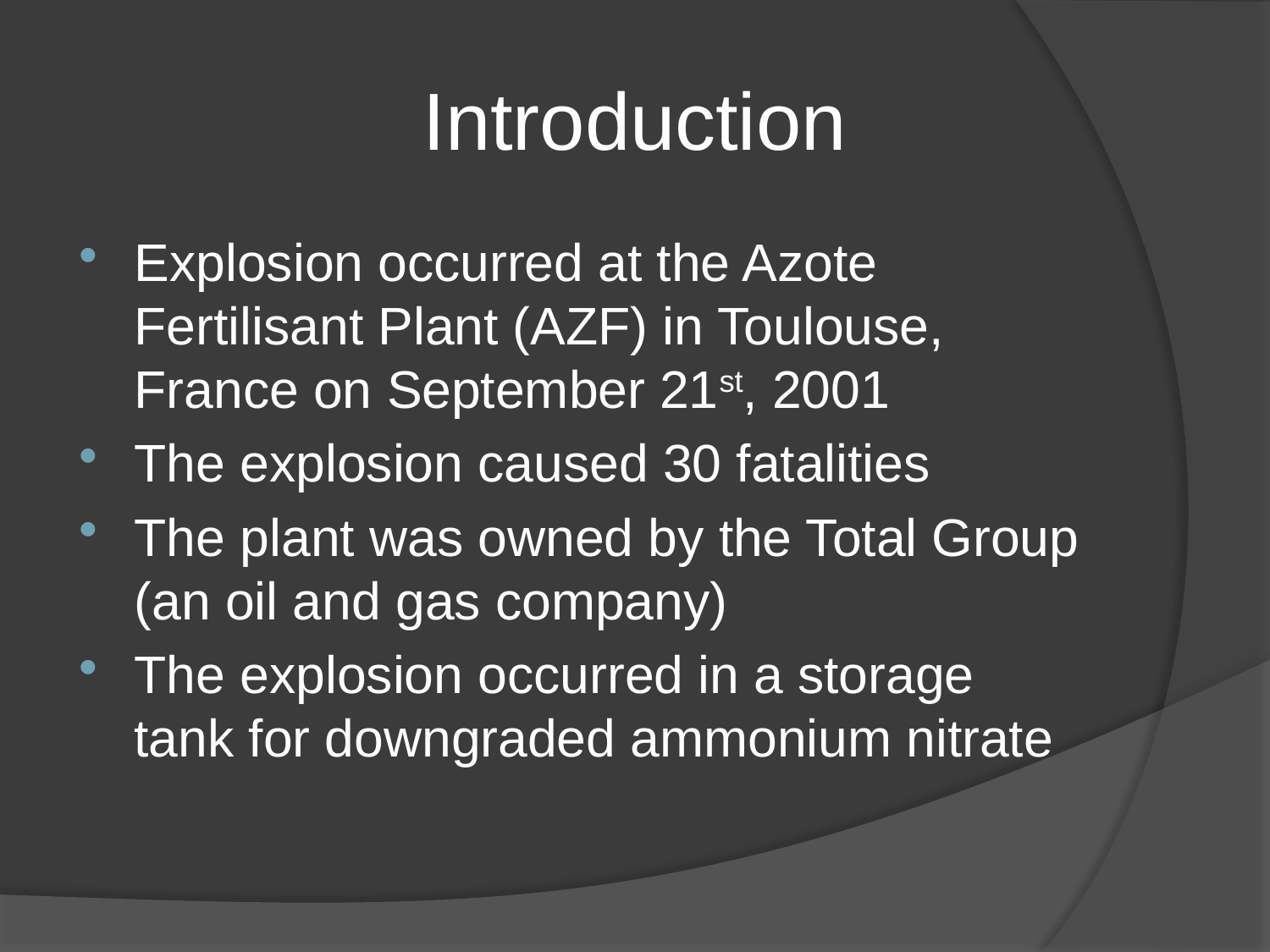

# Introduction
Explosion occurred at the Azote Fertilisant Plant (AZF) in Toulouse, France on September 21st, 2001
The explosion caused 30 fatalities
The plant was owned by the Total Group (an oil and gas company)
The explosion occurred in a storage tank for downgraded ammonium nitrate